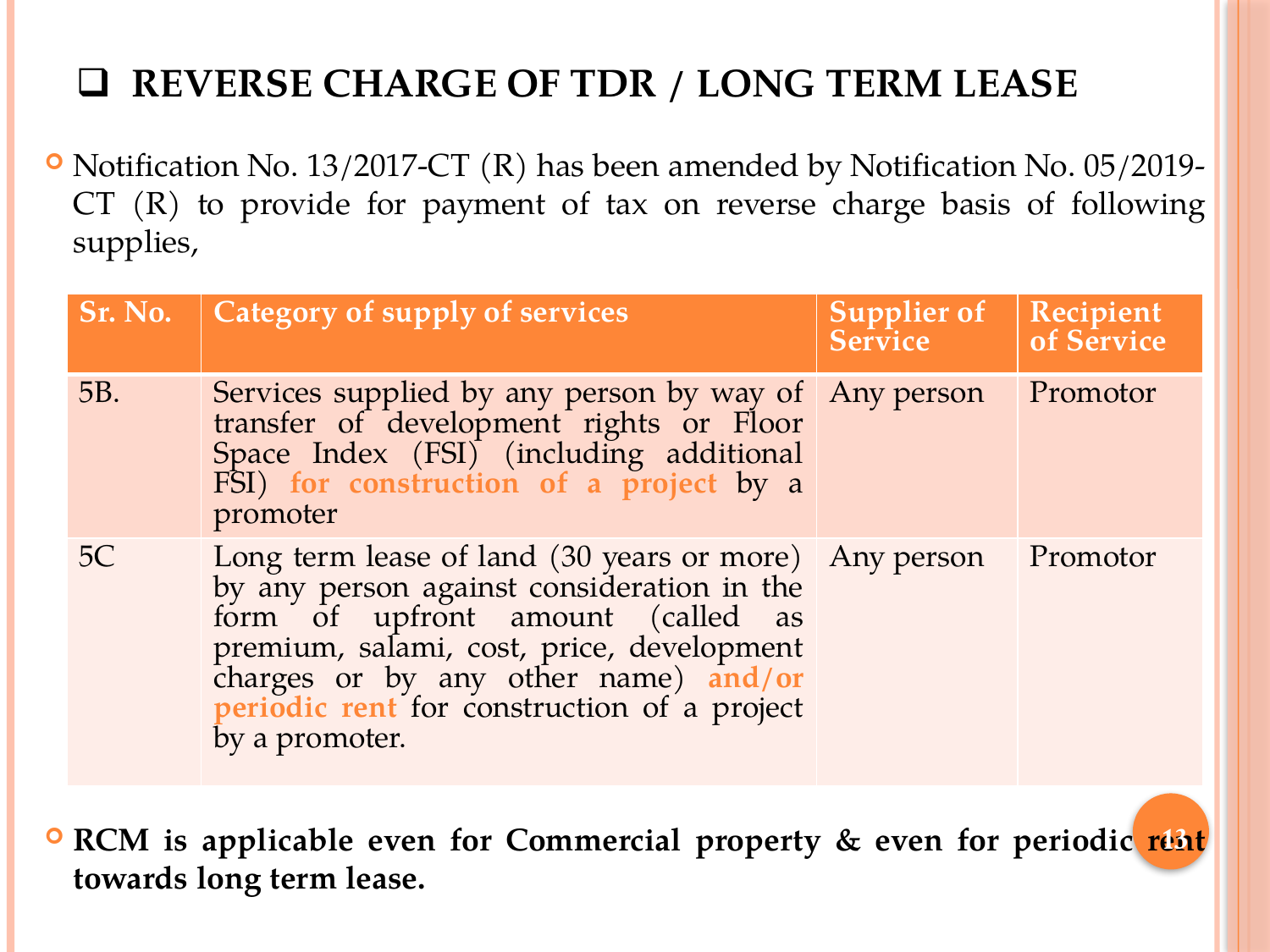

# Reverse Charge of tdr / long term lease
Notification No. 13/2017-CT (R) has been amended by Notification No. 05/2019-CT (R) to provide for payment of tax on reverse charge basis of following supplies,

RCM is applicable even for Commercial property & even for periodic rent towards long term lease.

| Sr. No. | Category of supply of services | Supplier of Service | Recipient of Service |
| --- | --- | --- | --- |
| 5B. | Services supplied by any person by way of transfer of development rights or Floor Space Index (FSI) (including additional FSI) for construction of a project by a promoter | Any person | Promotor |
| 5C | Long term lease of land (30 years or more) by any person against consideration in the form of upfront amount (called as premium, salami, cost, price, development charges or by any other name) and/or periodic rent for construction of a project by a promoter. | Any person | Promotor |
13